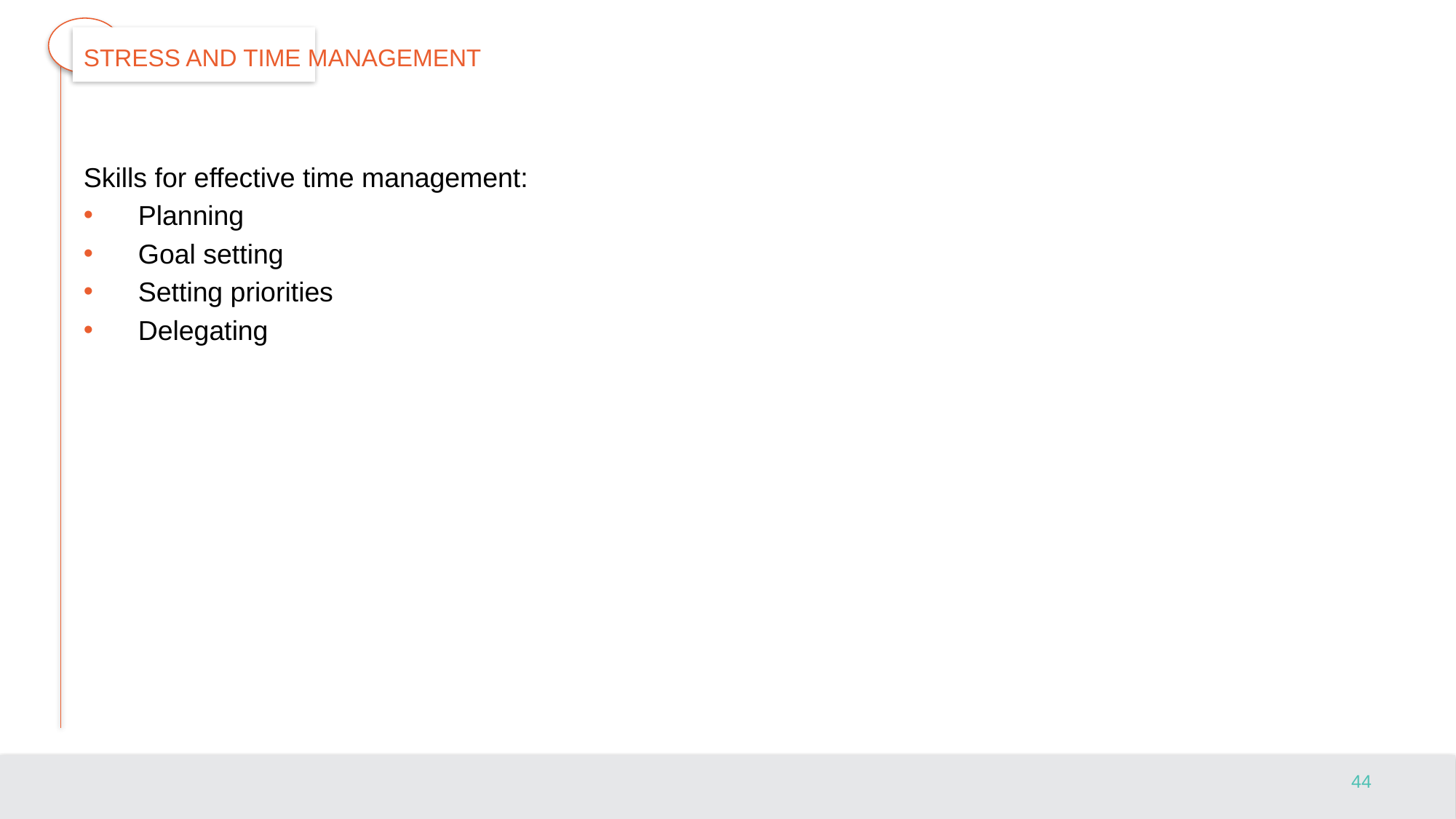

# Stress and Time Management
Skills for effective time management:
Planning
Goal setting
Setting priorities
Delegating

44